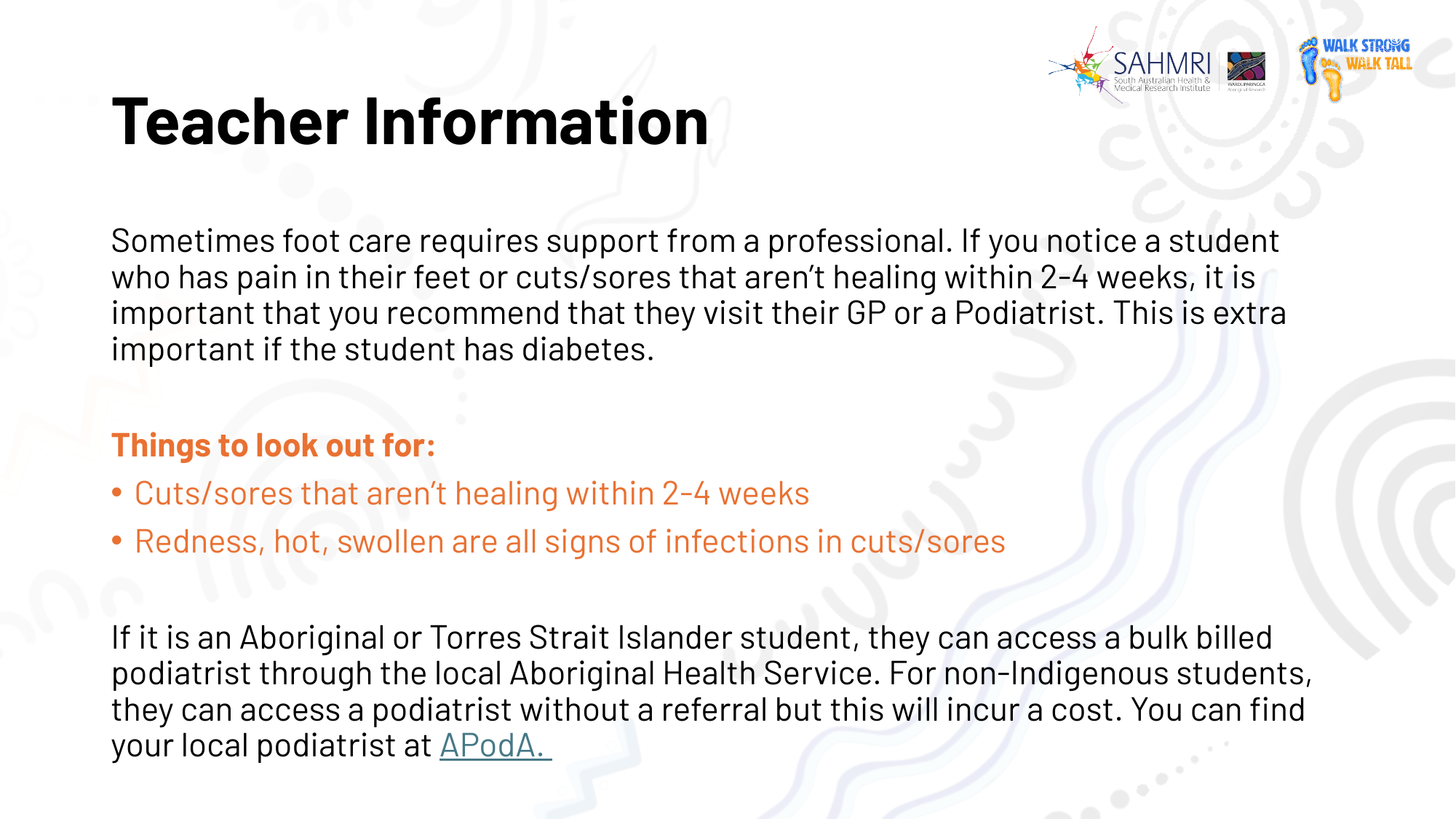

# Teacher Information
Sometimes foot care requires support from a professional. If you notice a student who has pain in their feet or cuts/sores that aren’t healing within 2-4 weeks, it is important that you recommend that they visit their GP or a Podiatrist. This is extra important if the student has diabetes.

Things to look out for:
Cuts/sores that aren’t healing within 2-4 weeks
Redness, hot, swollen are all signs of infections in cuts/sores

If it is an Aboriginal or Torres Strait Islander student, they can access a bulk billed podiatrist through the local Aboriginal Health Service. For non-Indigenous students, they can access a podiatrist without a referral but this will incur a cost. You can find your local podiatrist at APodA.